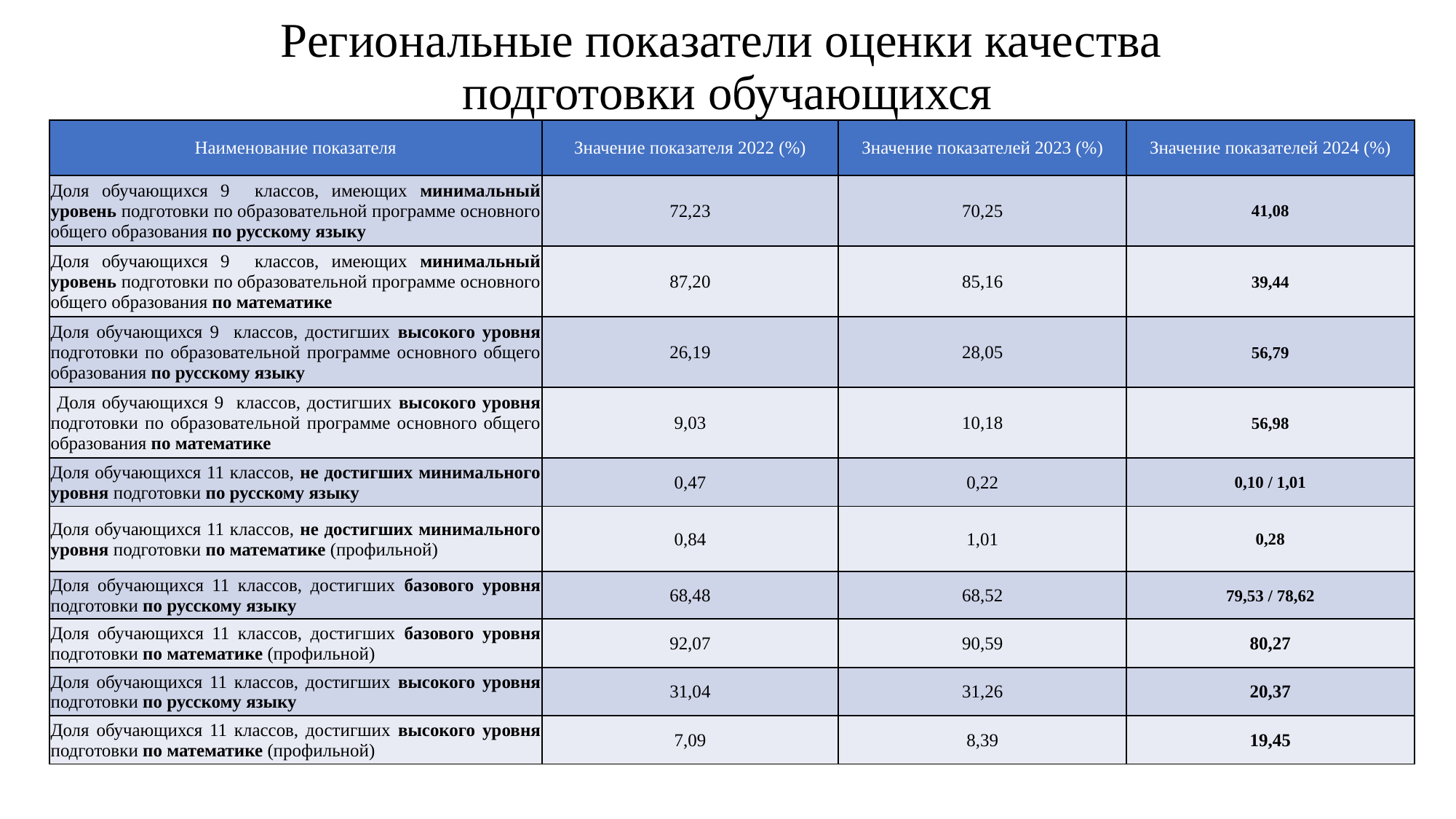

# Региональные показатели оценки качества подготовки обучающихся
| Наименование показателя | Значение показателя 2022 (%) | Значение показателей 2023 (%) | Значение показателей 2024 (%) |
| --- | --- | --- | --- |
| Доля обучающихся 9 классов, имеющих минимальный уровень подготовки по образовательной программе основного общего образования по русскому языку | 72,23 | 70,25 | 41,08 |
| Доля обучающихся 9 классов, имеющих минимальный уровень подготовки по образовательной программе основного общего образования по математике | 87,20 | 85,16 | 39,44 |
| Доля обучающихся 9 классов, достигших высокого уровня подготовки по образовательной программе основного общего образования по русскому языку | 26,19 | 28,05 | 56,79 |
| Доля обучающихся 9 классов, достигших высокого уровня подготовки по образовательной программе основного общего образования по математике | 9,03 | 10,18 | 56,98 |
| Доля обучающихся 11 классов, не достигших минимального уровня подготовки по русскому языку | 0,47 | 0,22 | 0,10 / 1,01 |
| Доля обучающихся 11 классов, не достигших минимального уровня подготовки по математике (профильной) | 0,84 | 1,01 | 0,28 |
| Доля обучающихся 11 классов, достигших базового уровня подготовки по русскому языку | 68,48 | 68,52 | 79,53 / 78,62 |
| Доля обучающихся 11 классов, достигших базового уровня подготовки по математике (профильной) | 92,07 | 90,59 | 80,27 |
| Доля обучающихся 11 классов, достигших высокого уровня подготовки по русскому языку | 31,04 | 31,26 | 20,37 |
| Доля обучающихся 11 классов, достигших высокого уровня подготовки по математике (профильной) | 7,09 | 8,39 | 19,45 |